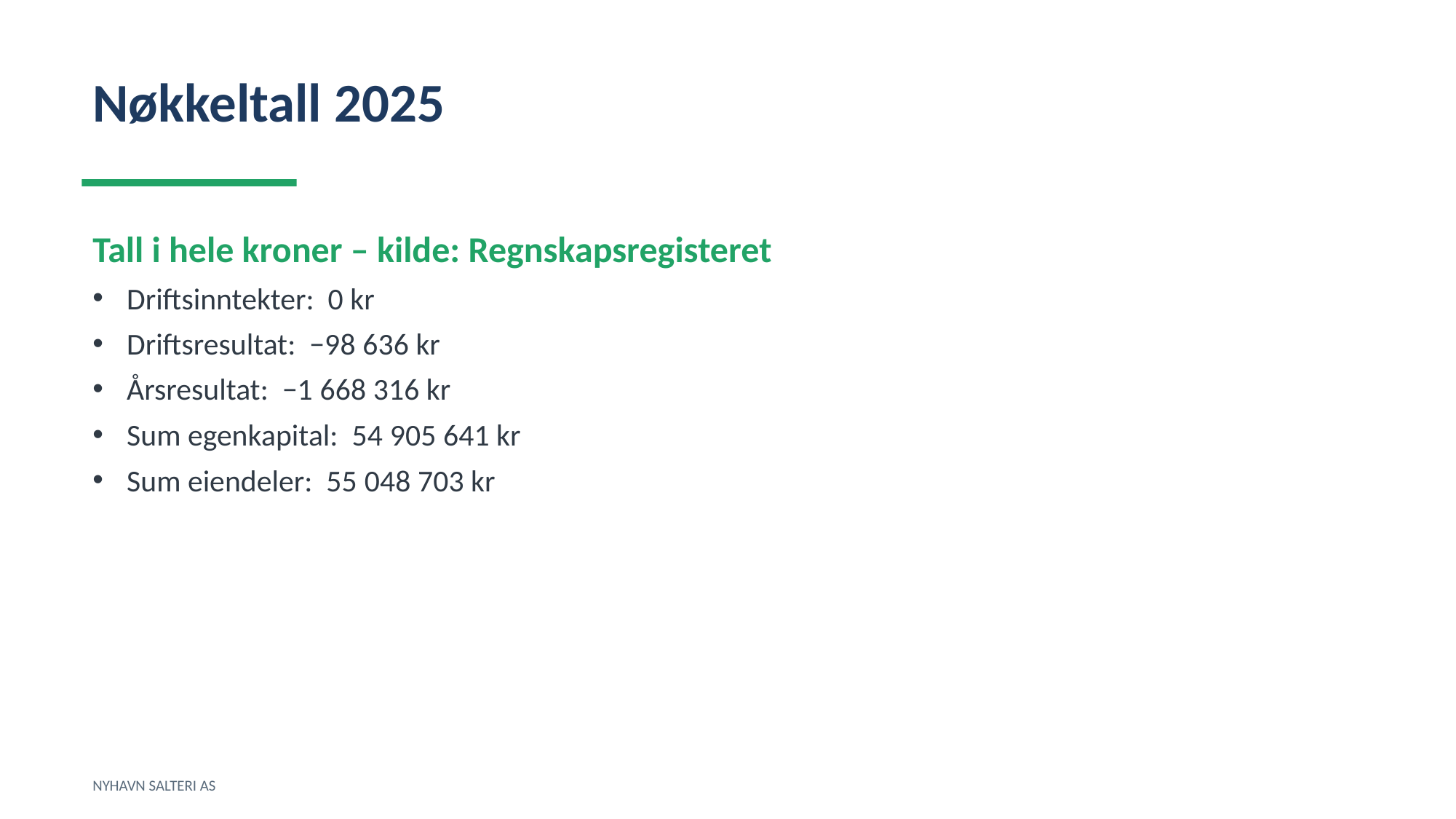

Nøkkeltall 2025

Tall i hele kroner – kilde: Regnskapsregisteret
Driftsinntekter:  0 kr
Driftsresultat:  −98 636 kr
Årsresultat:  −1 668 316 kr
Sum egenkapital:  54 905 641 kr
Sum eiendeler:  55 048 703 kr
NYHAVN SALTERI AS